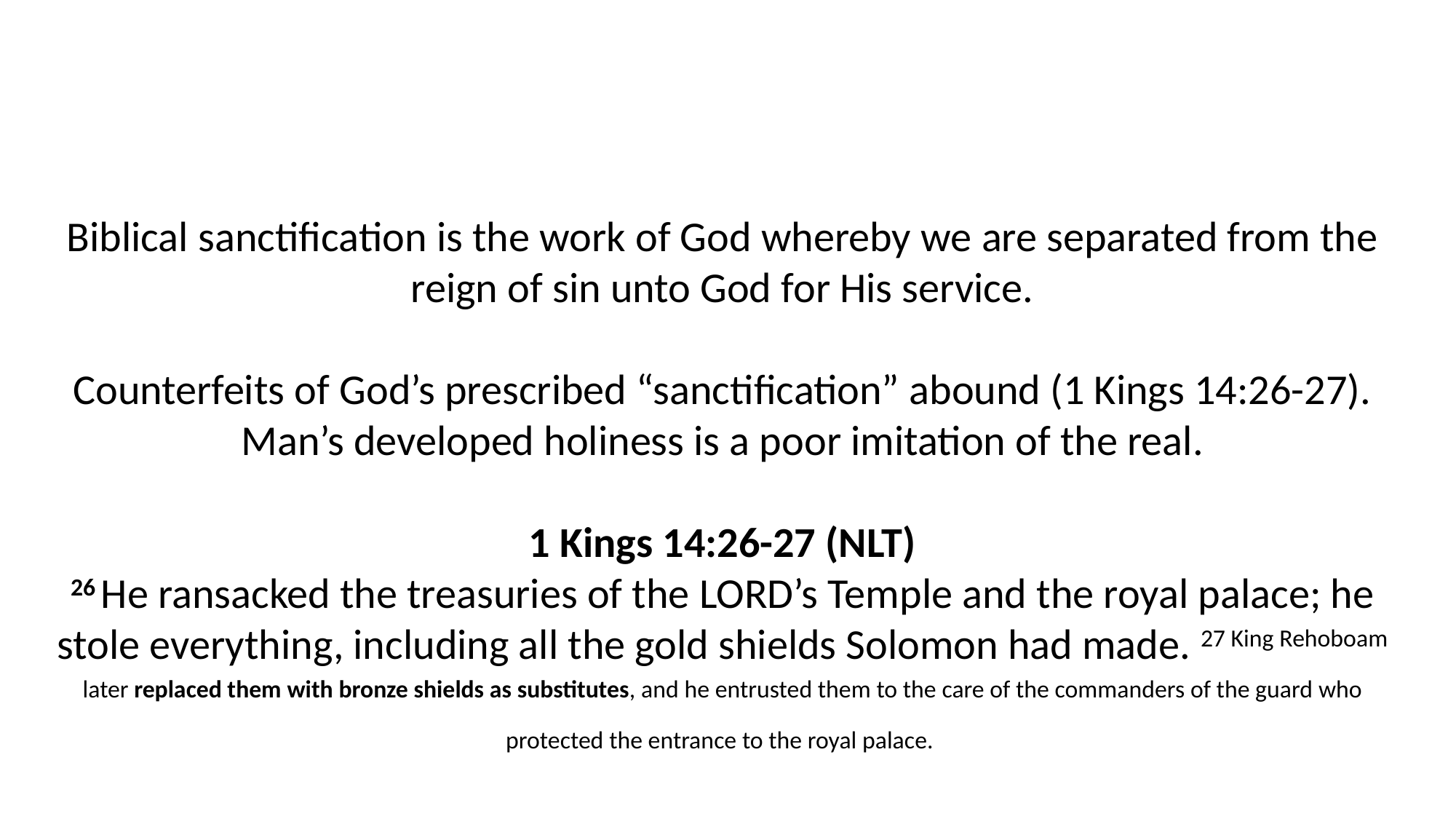

Biblical sanctification is the work of God whereby we are separated from the reign of sin unto God for His service.

Counterfeits of God’s prescribed “sanctification” abound (1 Kings 14:26-27). Man’s developed holiness is a poor imitation of the real.

1 Kings 14:26-27 (NLT)
26 He ransacked the treasuries of the Lord’s Temple and the royal palace; he stole everything, including all the gold shields Solomon had made. 27 King Rehoboam later replaced them with bronze shields as substitutes, and he entrusted them to the care of the commanders of the guard who protected the entrance to the royal palace.